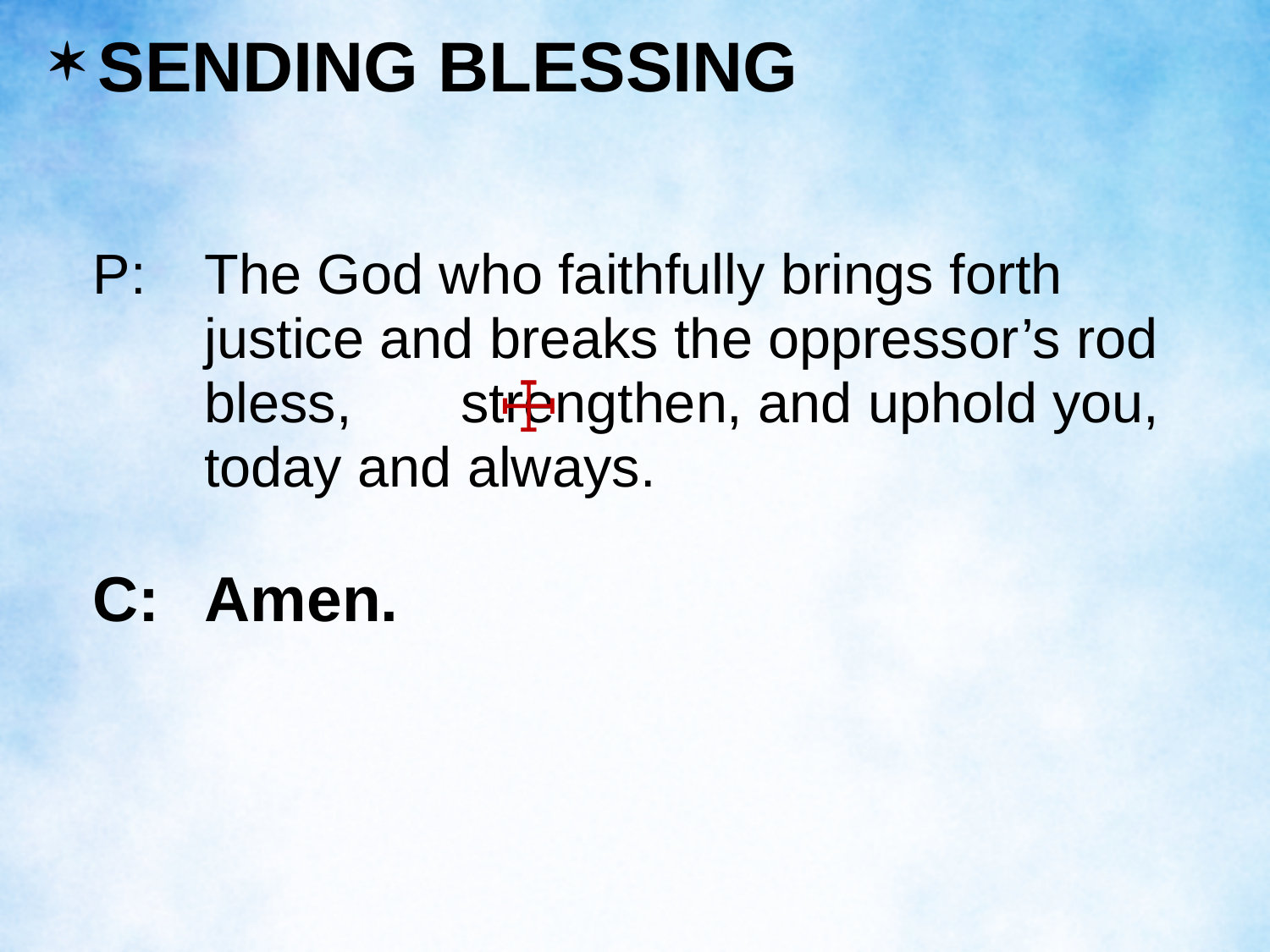

SENDING BLESSING
P:	The God who faithfully brings forth justice and breaks the oppressor’s rod bless,       strengthen, and uphold you, today and always.

C:	Amen.
☩